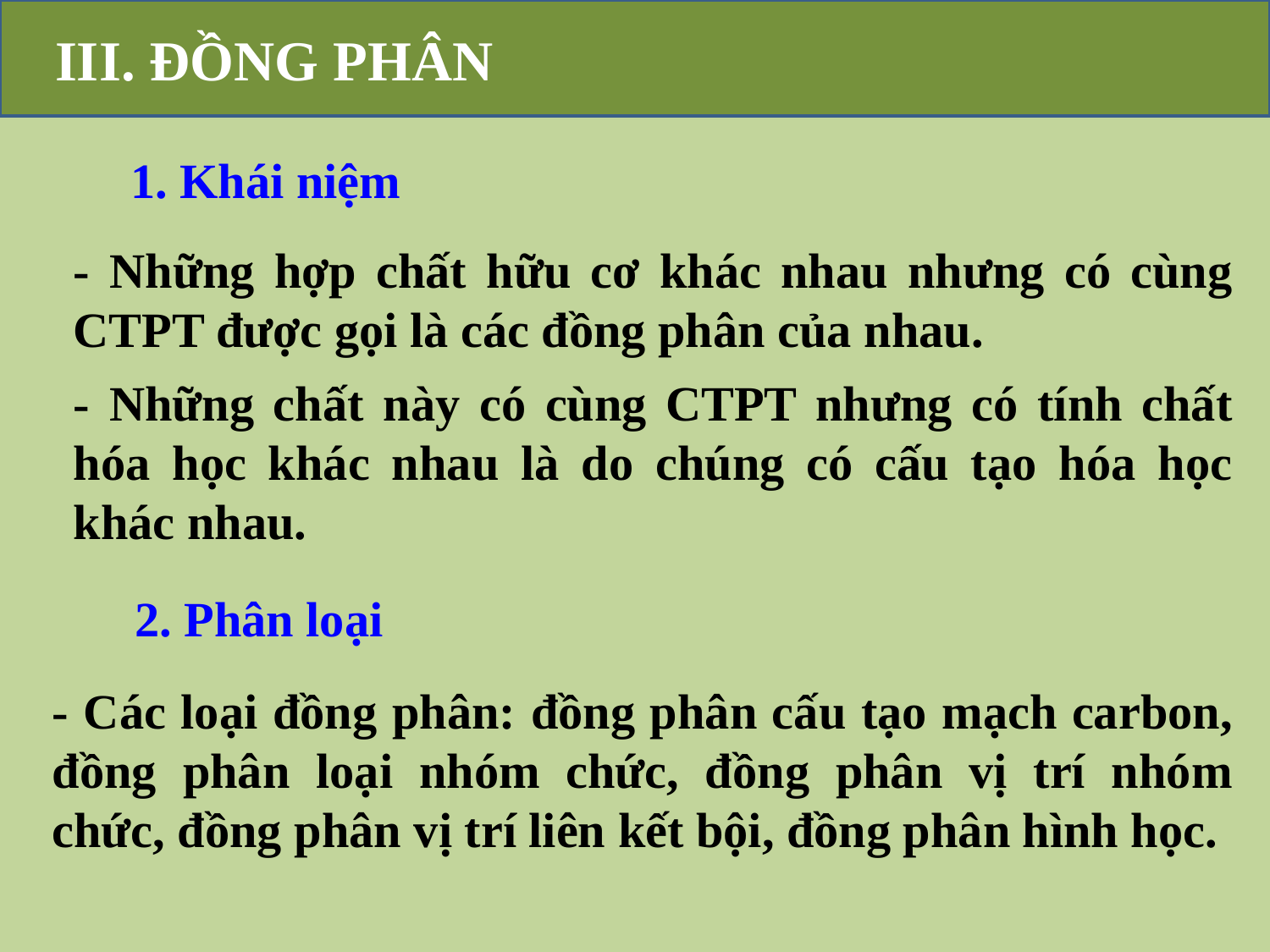

III. ĐỒNG PHÂN
 1. Khái niệm
- Những hợp chất hữu cơ khác nhau nhưng có cùng CTPT được gọi là các đồng phân của nhau.
- Những chất này có cùng CTPT nhưng có tính chất hóa học khác nhau là do chúng có cấu tạo hóa học khác nhau.
 2. Phân loại
- Các loại đồng phân: đồng phân cấu tạo mạch carbon, đồng phân loại nhóm chức, đồng phân vị trí nhóm chức, đồng phân vị trí liên kết bội, đồng phân hình học.